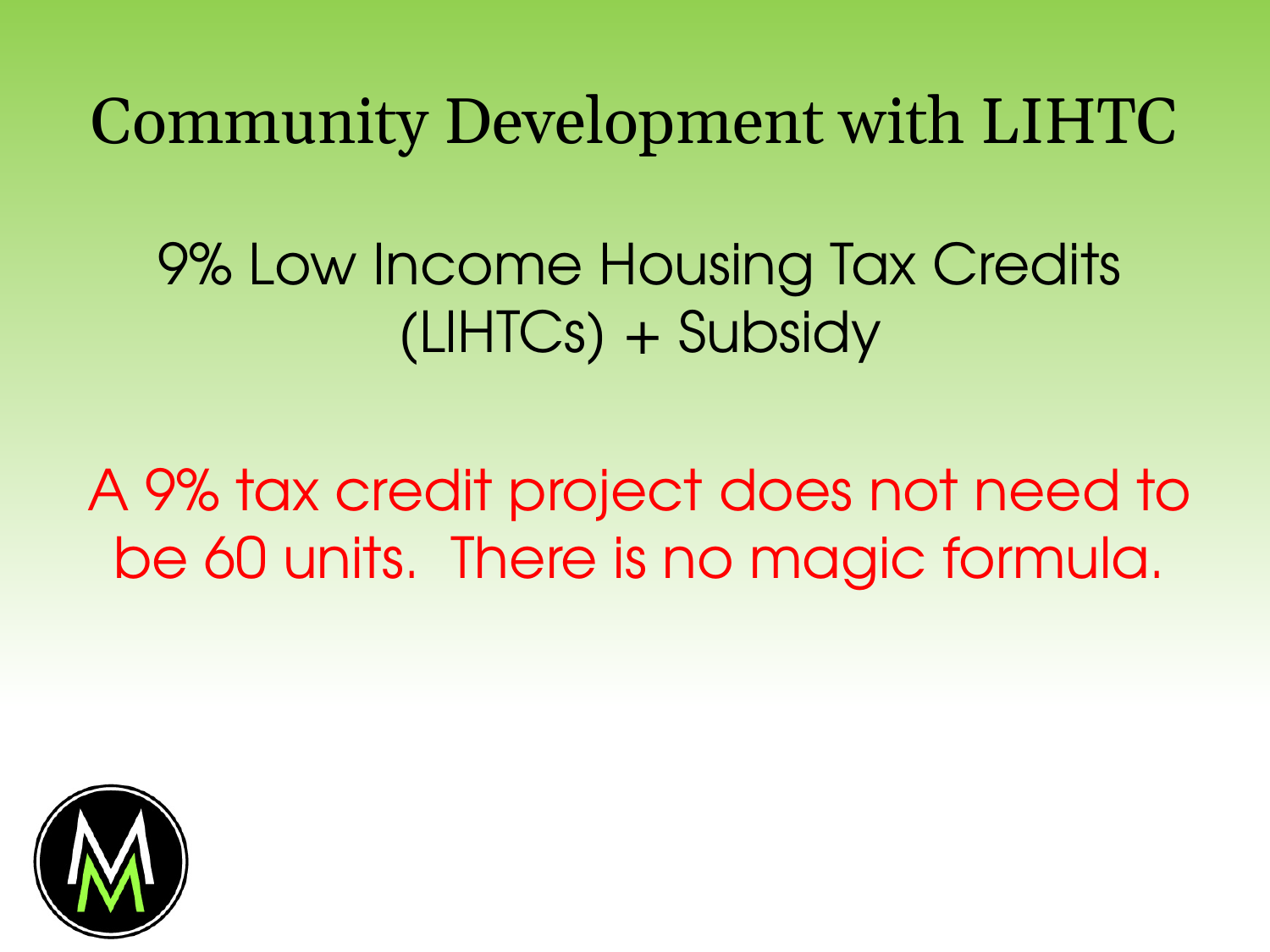

# Community Development with LIHTC
9% Low Income Housing Tax Credits (LIHTCs) + Subsidy

A 9% tax credit project does not need to be 60 units.  There is no magic formula.